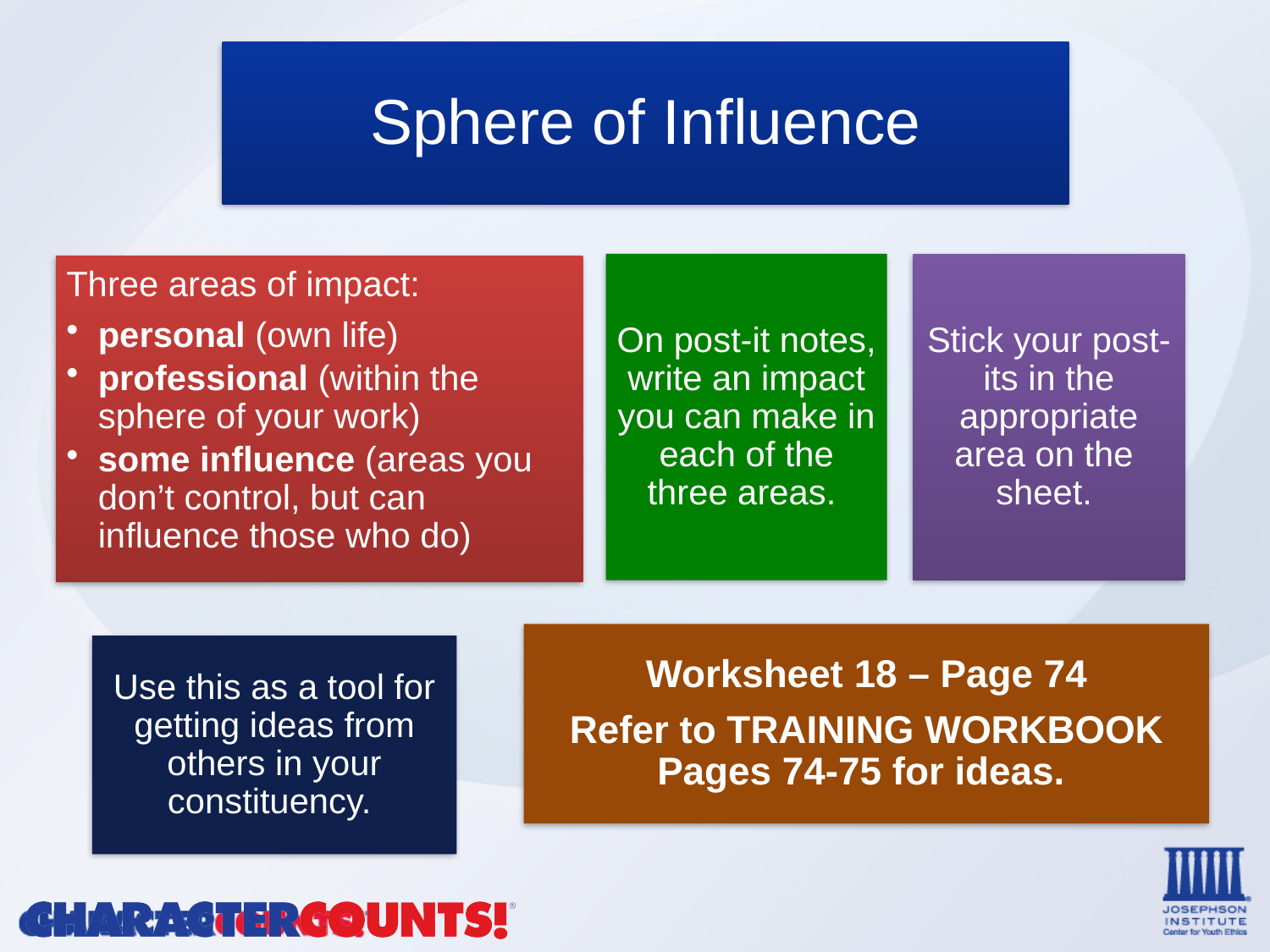

Sphere of Influence
Three areas of impact:
personal (own life)
professional (within the sphere of your work)
some influence (areas you don’t control, but can influence those who do)
On post-it notes, write an impact you can make in each of the three areas.
Stick your post-its in the appropriate area on the  sheet.
Use this as a tool for getting ideas from others in your constituency.
Worksheet 18 – Page 74
Refer to TRAINING WORKBOOK Pages 74-75 for ideas.